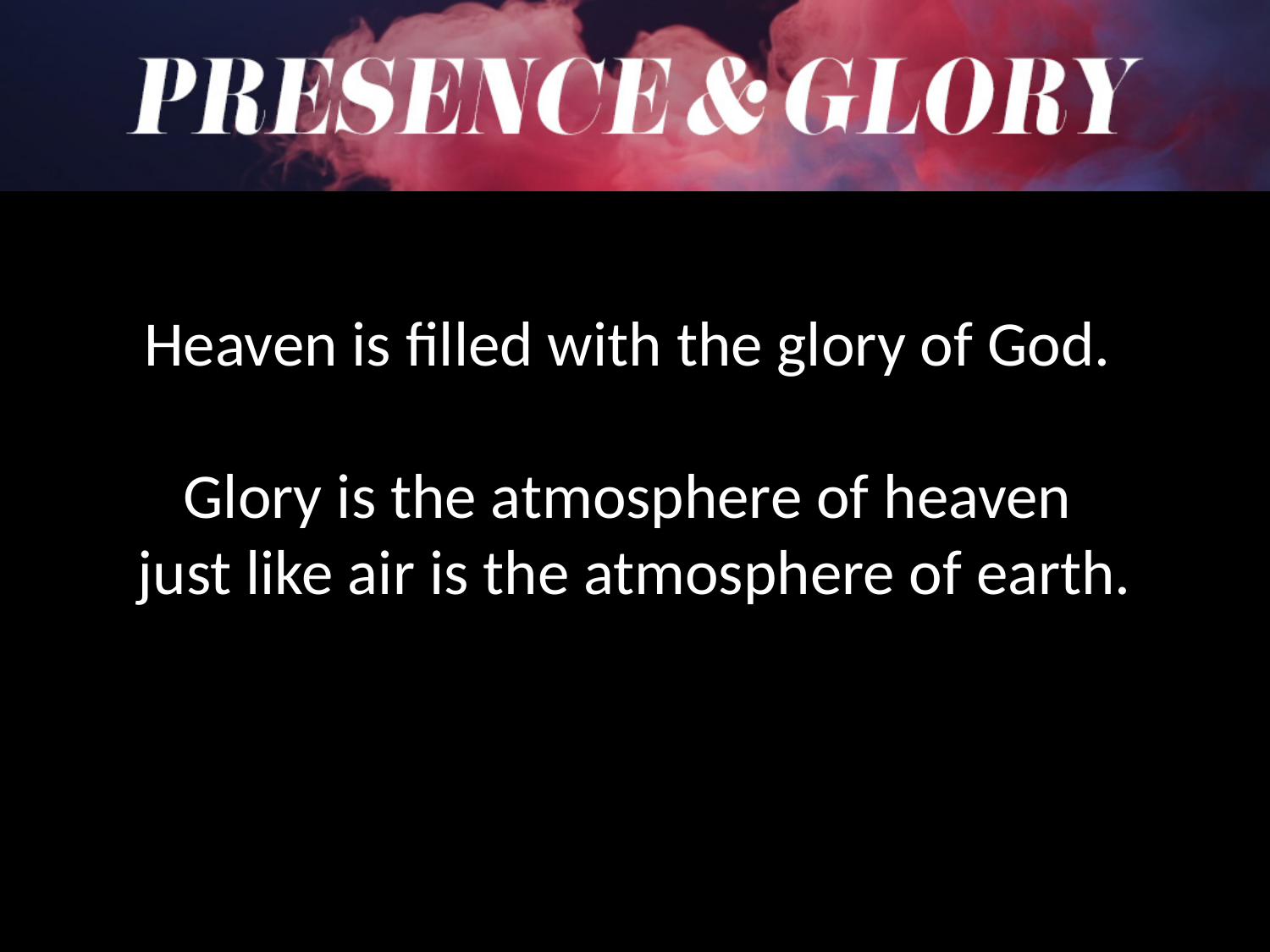

Heaven is filled with the glory of God.

Glory is the atmosphere of heaven
just like air is the atmosphere of earth.